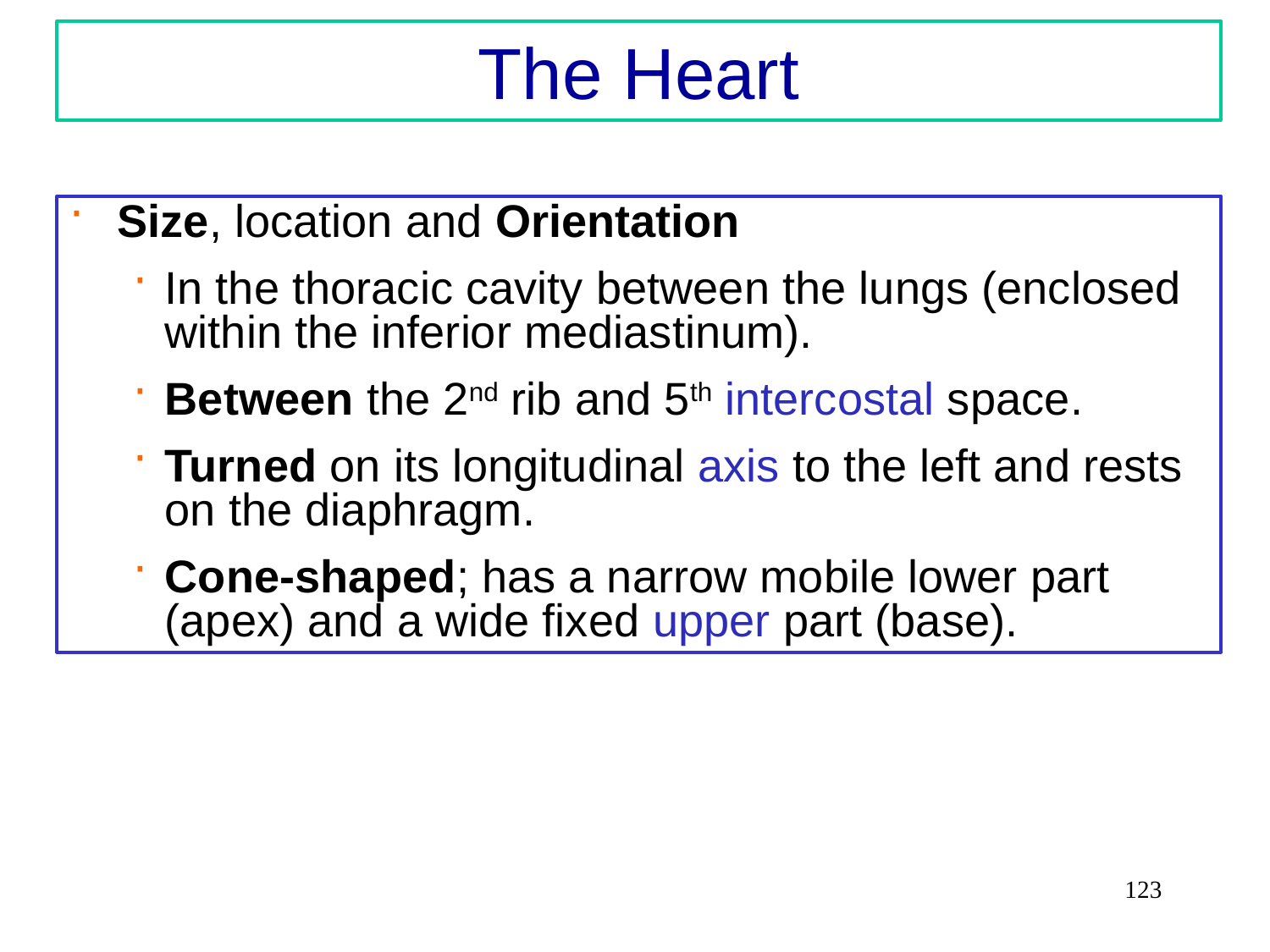

The Heart
Size, location and Orientation
In the thoracic cavity between the lungs (enclosed within the inferior mediastinum).
Between the 2nd rib and 5th intercostal space.
Turned on its longitudinal axis to the left and rests on the diaphragm.
Cone-shaped; has a narrow mobile lower part (apex) and a wide fixed upper part (base).
123